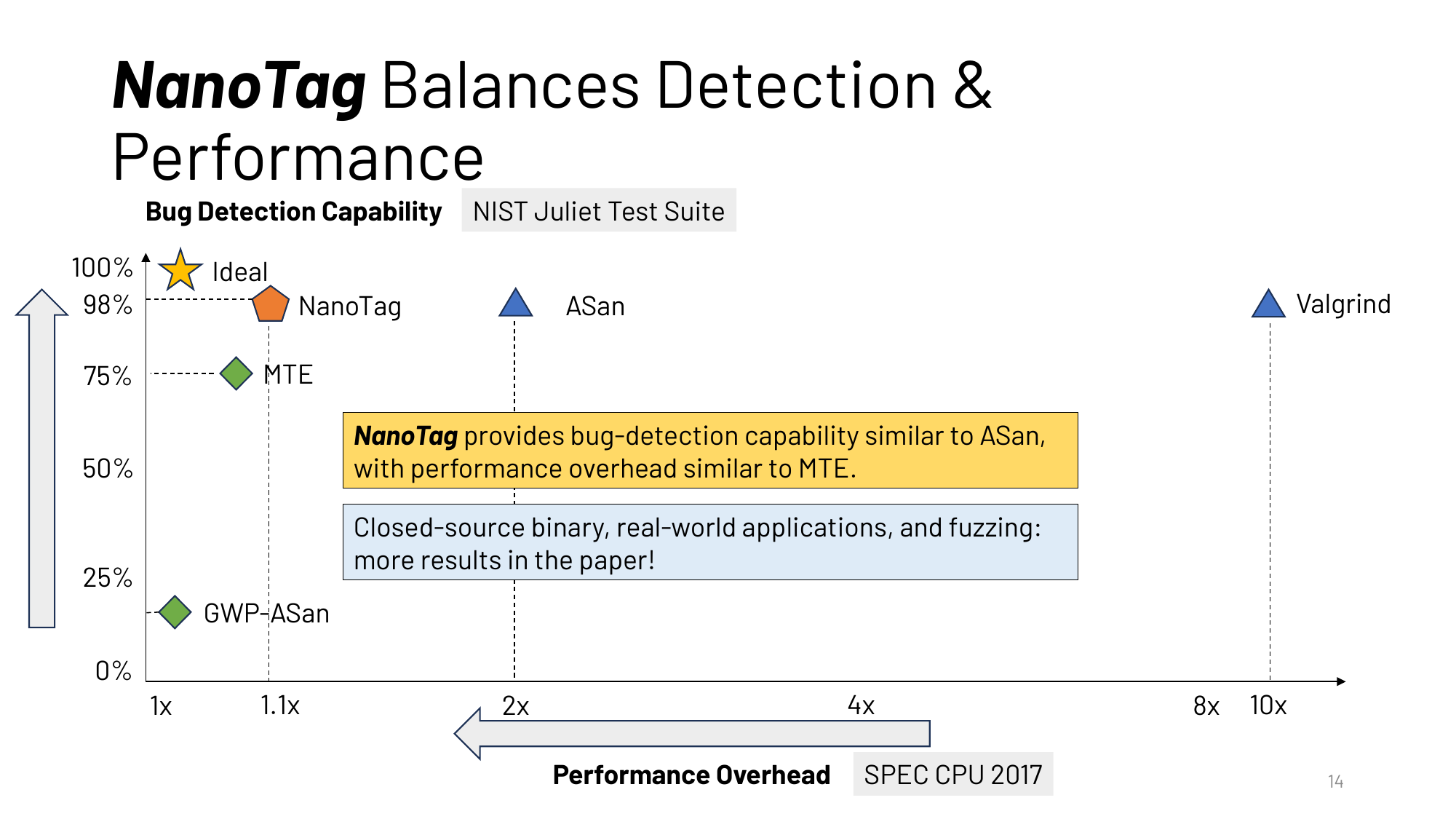

# NanoTag Balances Detection & Performance
Bug Detection Capability
NIST Juliet Test Suite
100%
Ideal

Valgrind
98%
NanoTag
ASan

MTE
75%

NanoTag provides bug-detection capability similar to ASan, with performance overhead similar to MTE.
50%

Closed-source binary, real-world applications, and fuzzing: more results in the paper!
25%
GWP-ASan

0%
1.1x
4x
10x
1x
2x
8x
Performance Overhead
SPEC CPU 2017
14